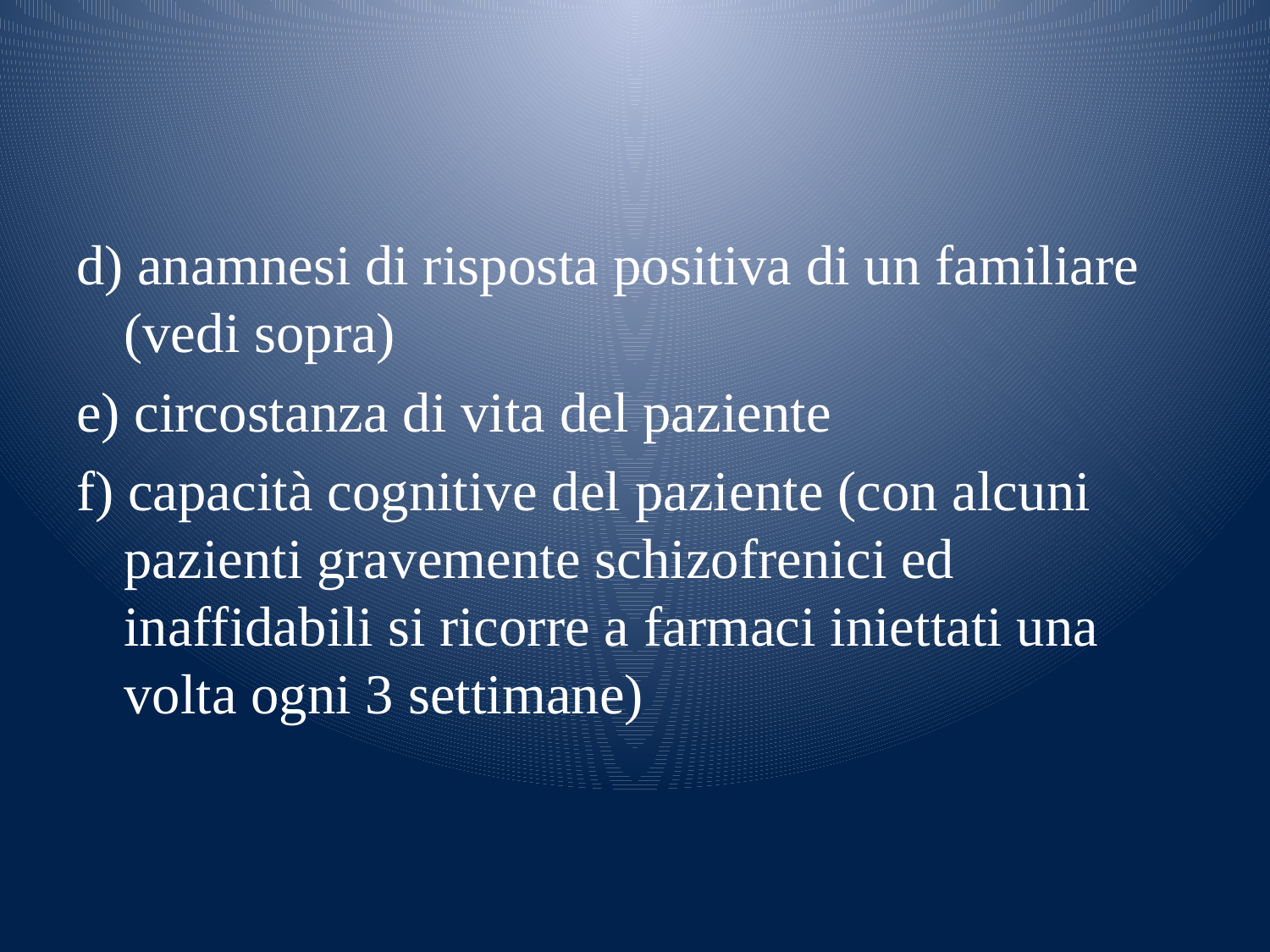

#
d) anamnesi di risposta positiva di un familiare (vedi sopra)
e) circostanza di vita del paziente
f) capacità cognitive del paziente (con alcuni pazienti gravemente schizofrenici ed inaffidabili si ricorre a farmaci iniettati una volta ogni 3 settimane)